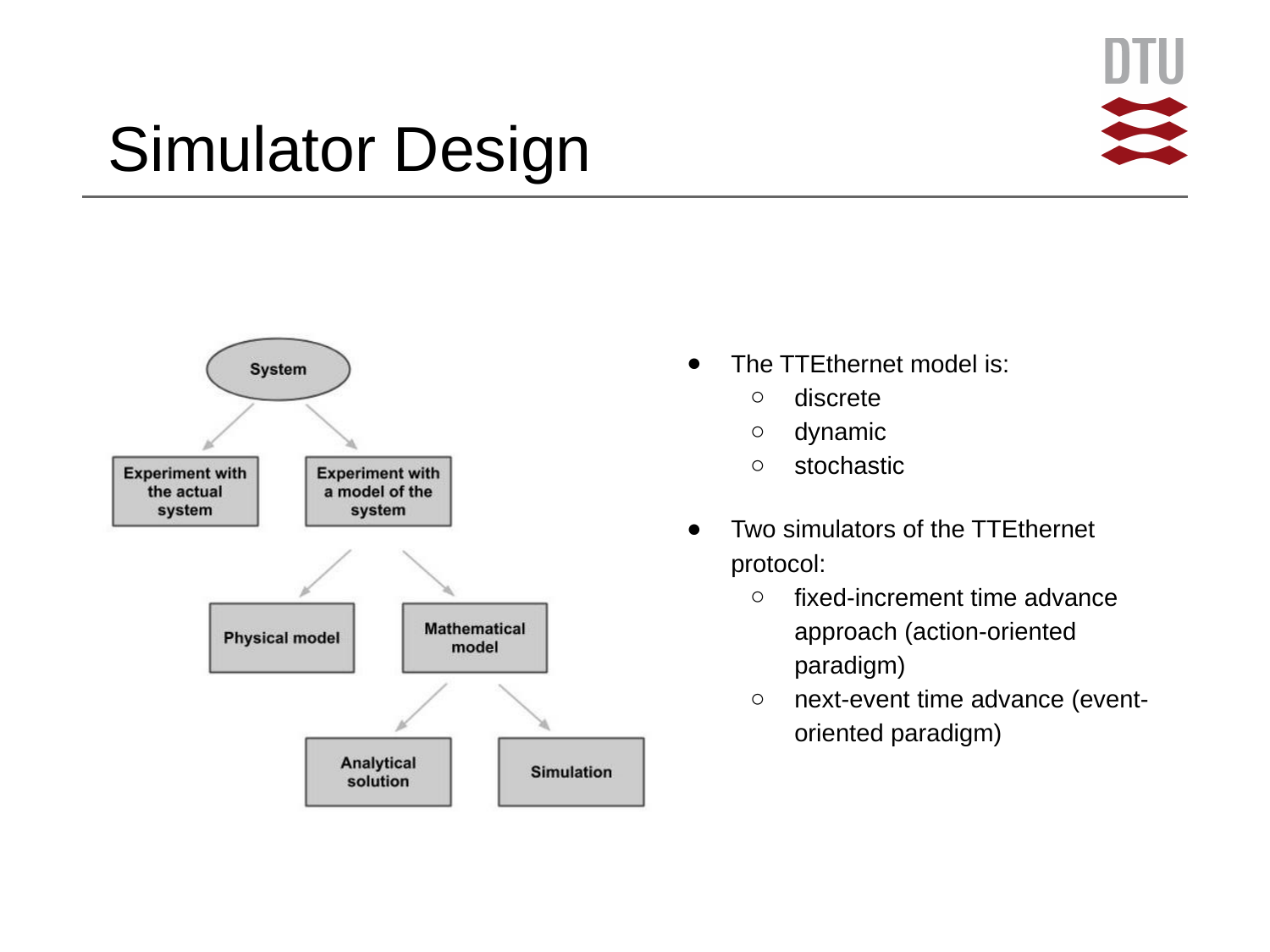

# Simulator Design

The TTEthernet model is:
discrete
dynamic
stochastic

Two simulators of the TTEthernet protocol:
fixed-increment time advance approach (action-oriented paradigm)
next-event time advance (event-oriented paradigm)